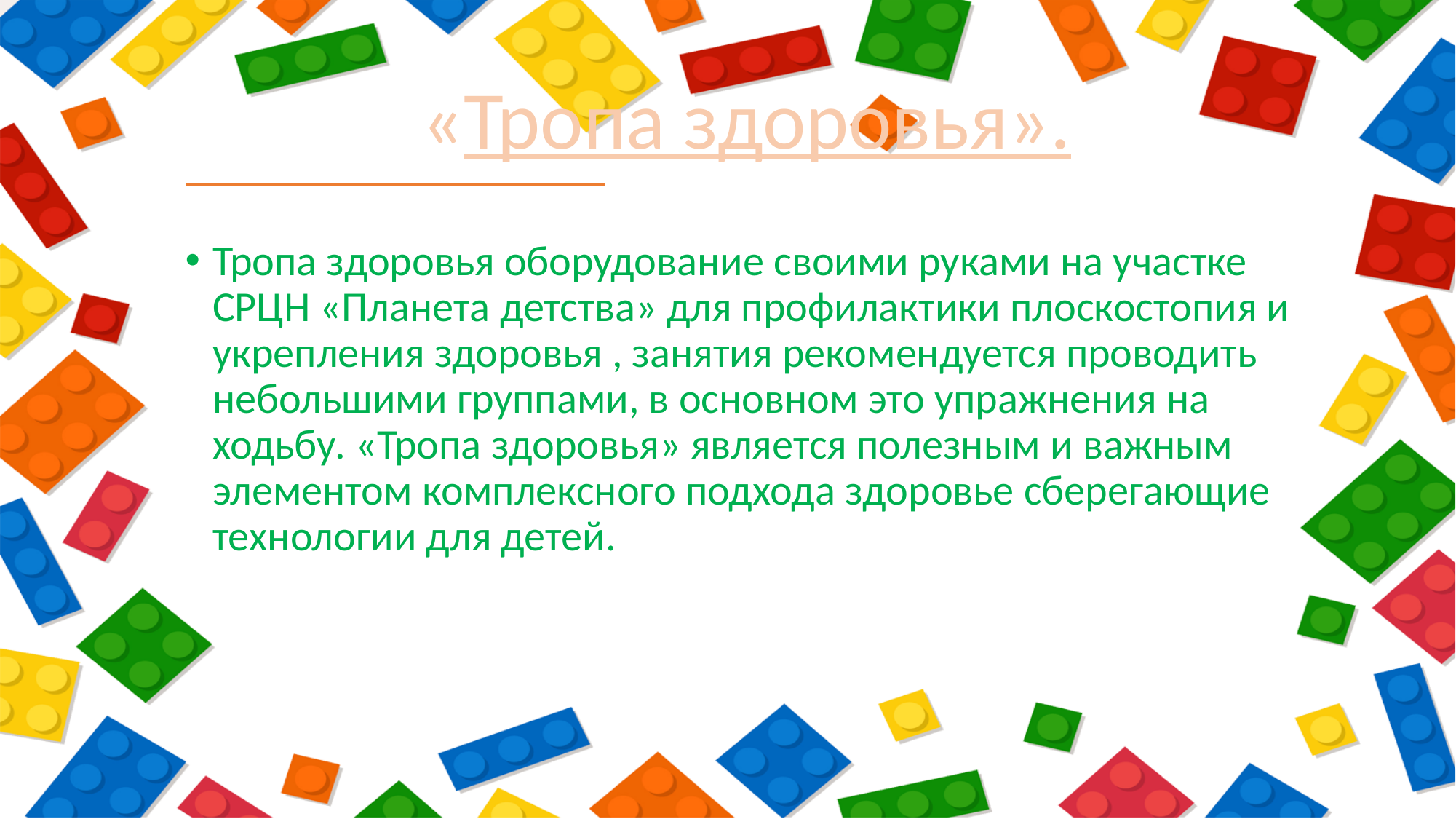

# «Тропа здоровья».
Тропа здоровья оборудование своими руками на участке СРЦН «Планета детства» для профилактики плоскостопия и укрепления здоровья , занятия рекомендуется проводить небольшими группами, в основном это упражнения на ходьбу. «Тропа здоровья» является полезным и важным элементом комплексного подхода здоровье сберегающие технологии для детей.